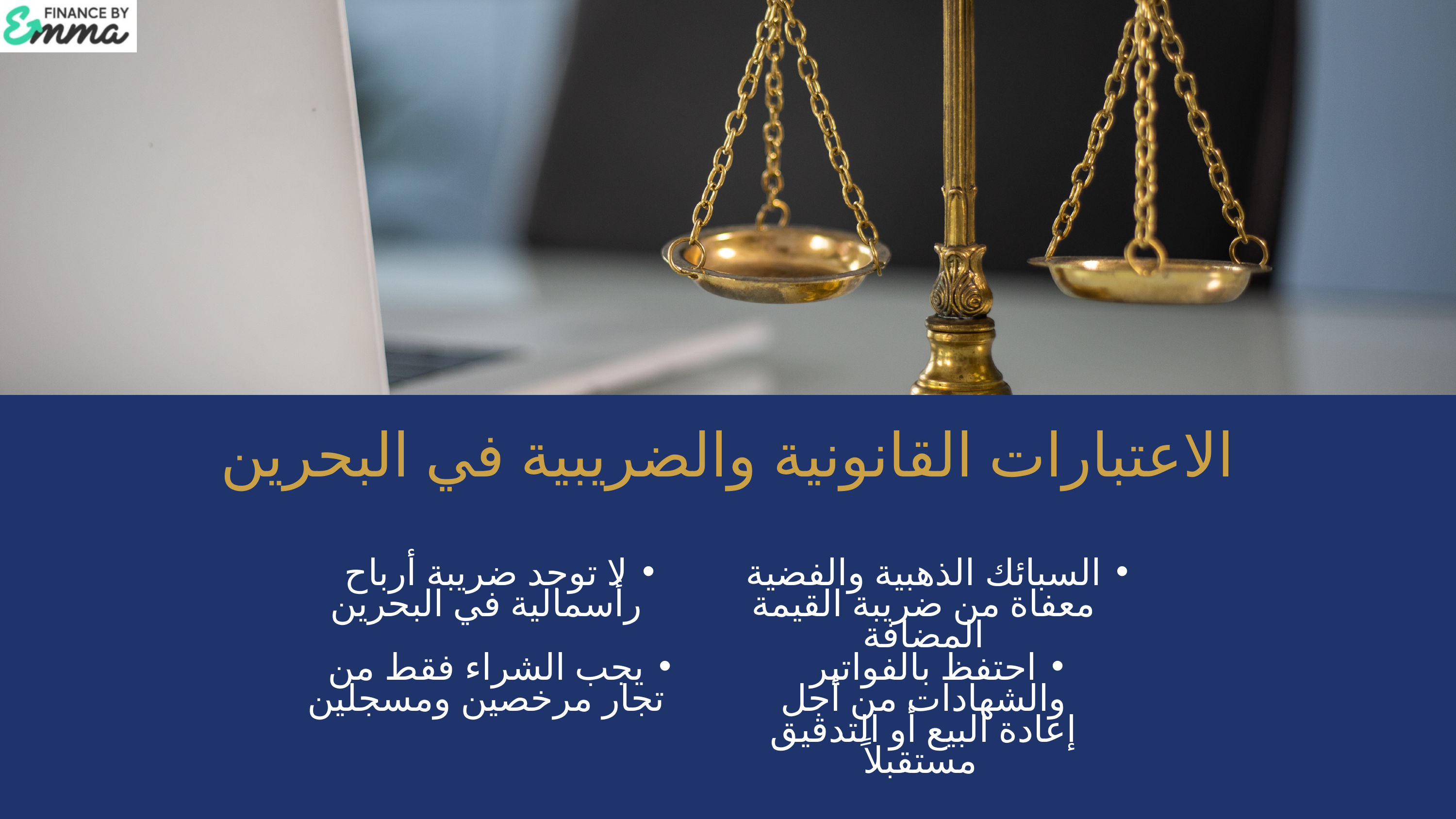

الاعتبارات القانونية والضريبية في البحرين
لا توجد ضريبة أرباح رأسمالية في البحرين
السبائك الذهبية والفضية معفاة من ضريبة القيمة المضافة
يجب الشراء فقط من تجار مرخصين ومسجلين
احتفظ بالفواتير والشهادات من أجل إعادة البيع أو التدقيق مستقبلاً